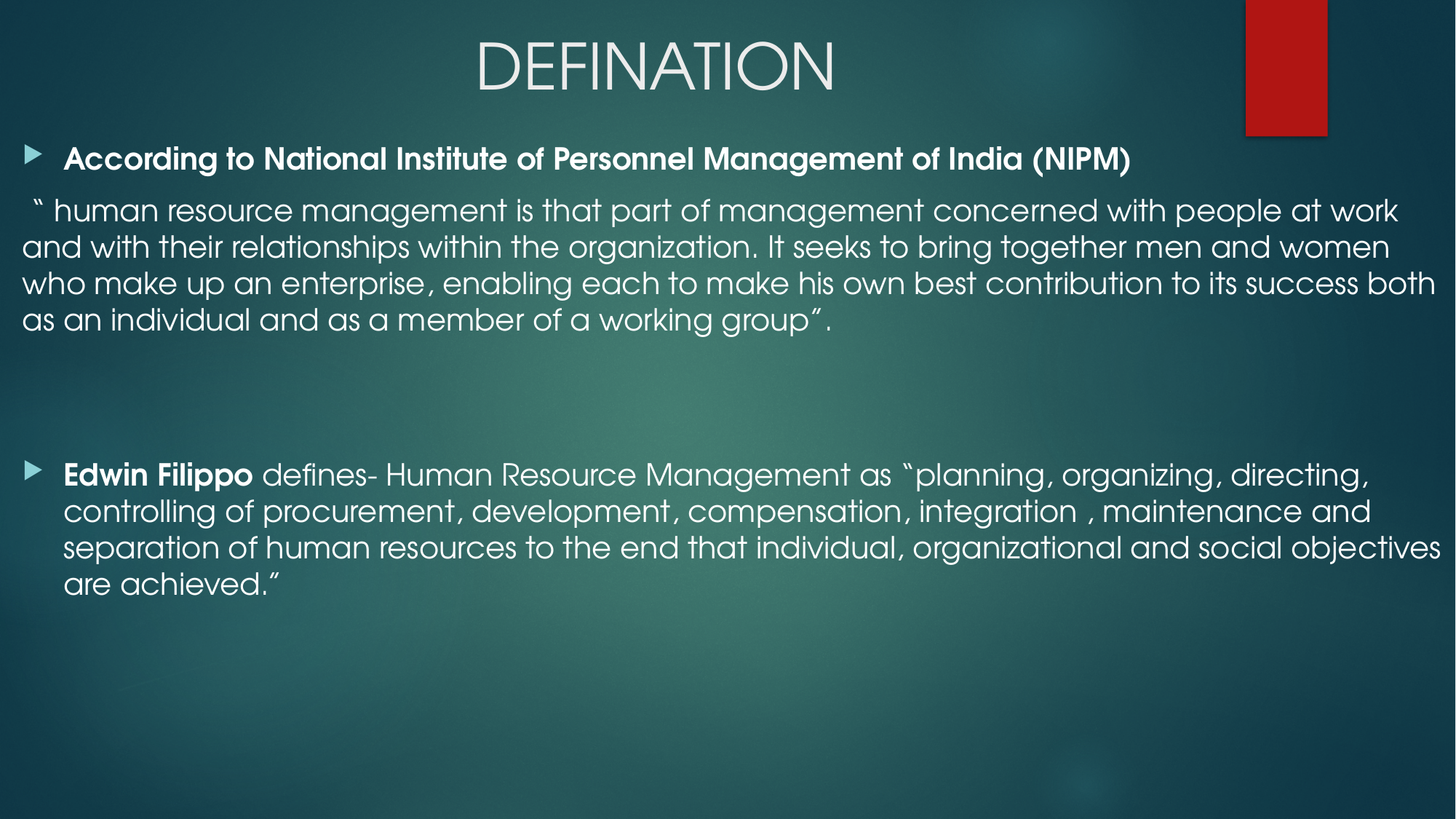

# DEFINATION
According to National Institute of Personnel Management of India (NIPM)
 “ human resource management is that part of management concerned with people at work and with their relationships within the organization. It seeks to bring together men and women who make up an enterprise, enabling each to make his own best contribution to its success both as an individual and as a member of a working group”.

Edwin Filippo defines- Human Resource Management as “planning, organizing, directing, controlling of procurement, development, compensation, integration , maintenance and separation of human resources to the end that individual, organizational and social objectives are achieved.”